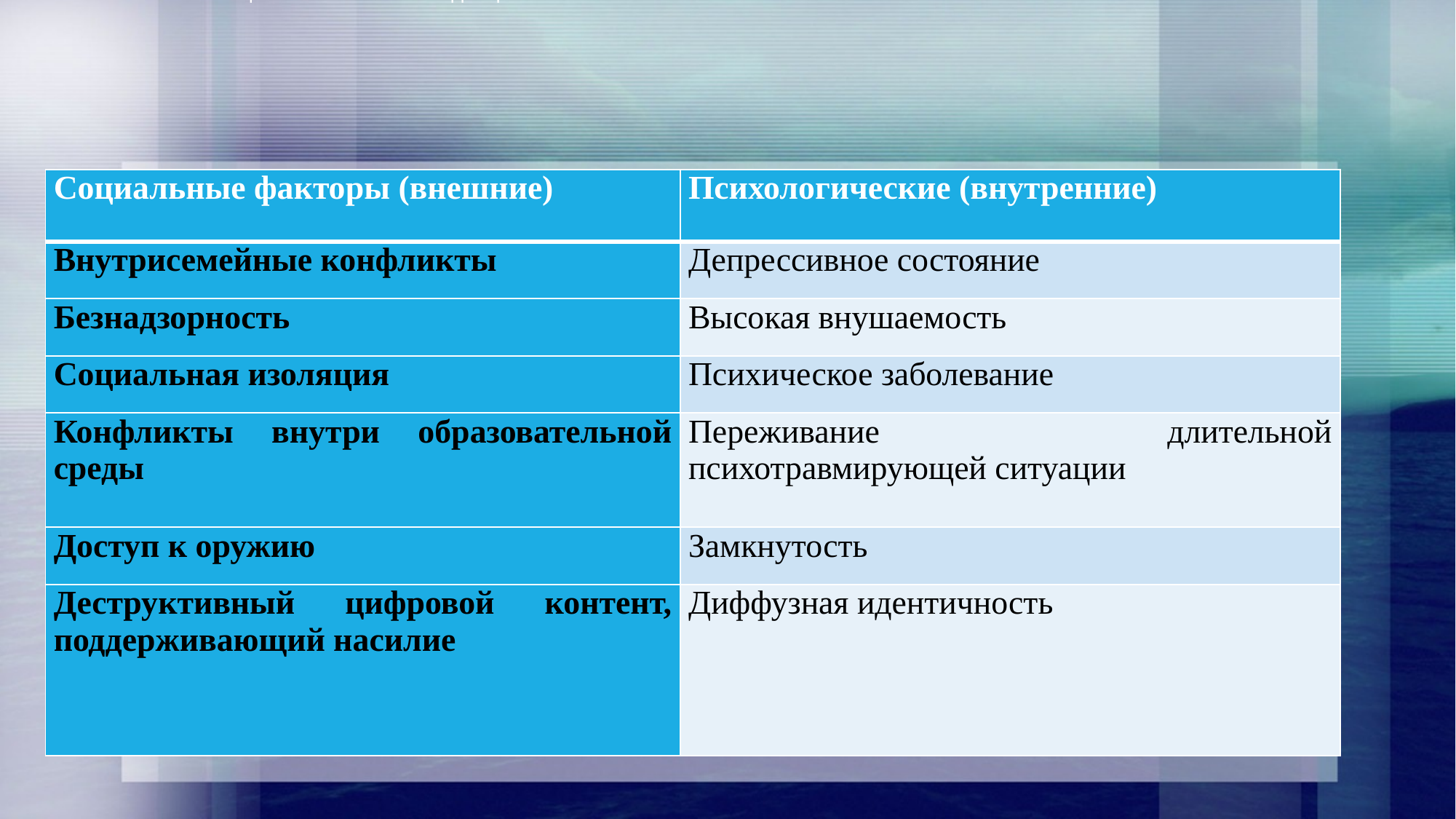

Внешние и внутренние факторы риска возникновения потенциально опасных тенденций

| Социальные факторы (внешние) | Психологические (внутренние) |
| --- | --- |
| Внутрисемейные конфликты | Депрессивное состояние |
| Безнадзорность | Высокая внушаемость |
| Социальная изоляция | Психическое заболевание |
| Конфликты внутри образовательной среды | Переживание длительной психотравмирующей ситуации |
| Доступ к оружию | Замкнутость |
| Деструктивный цифровой контент, поддерживающий насилие | Диффузная идентичность |